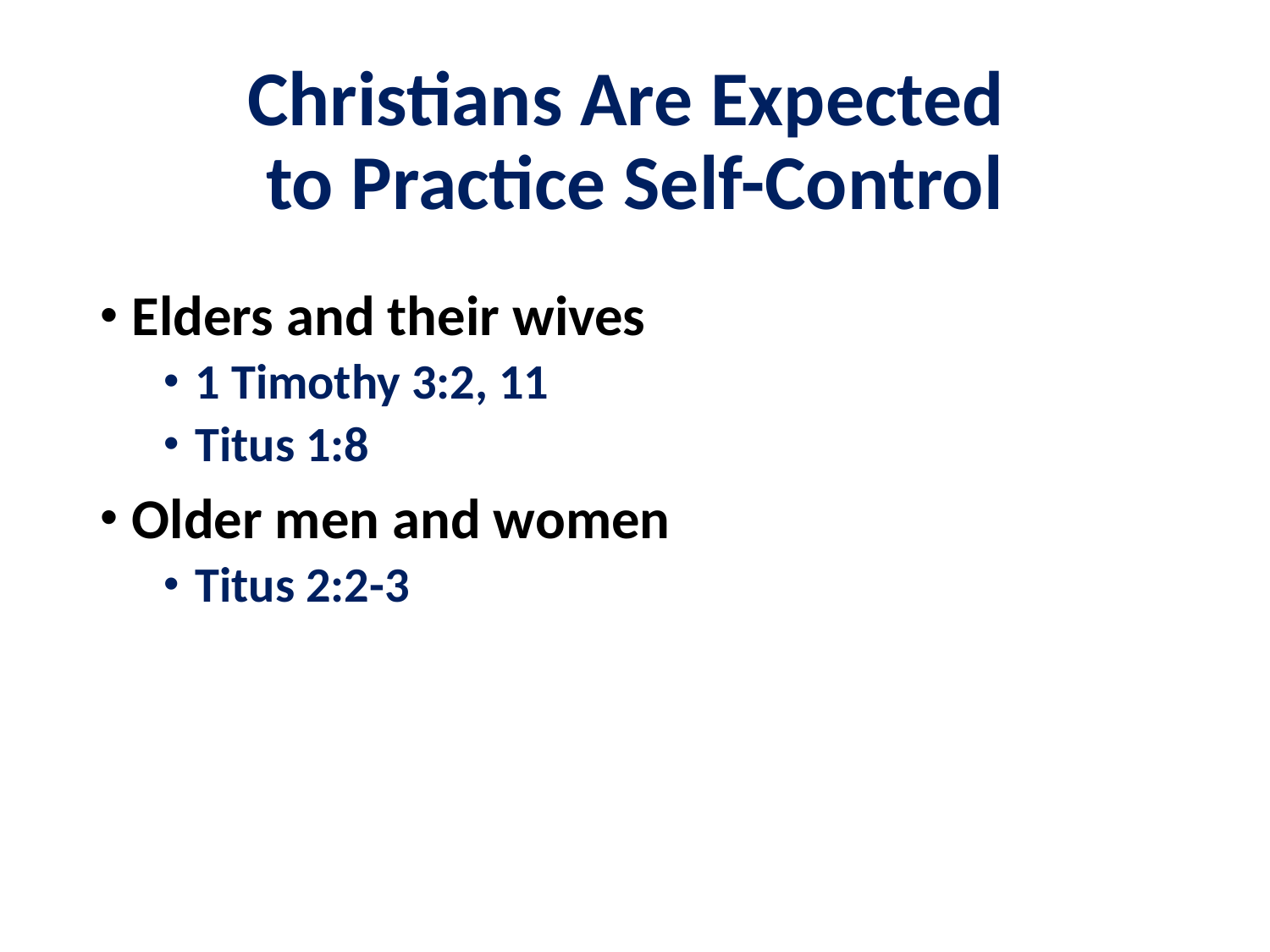

# Christians Are Expected to Practice Self-Control
Elders and their wives
1 Timothy 3:2, 11
Titus 1:8
Older men and women
Titus 2:2-3